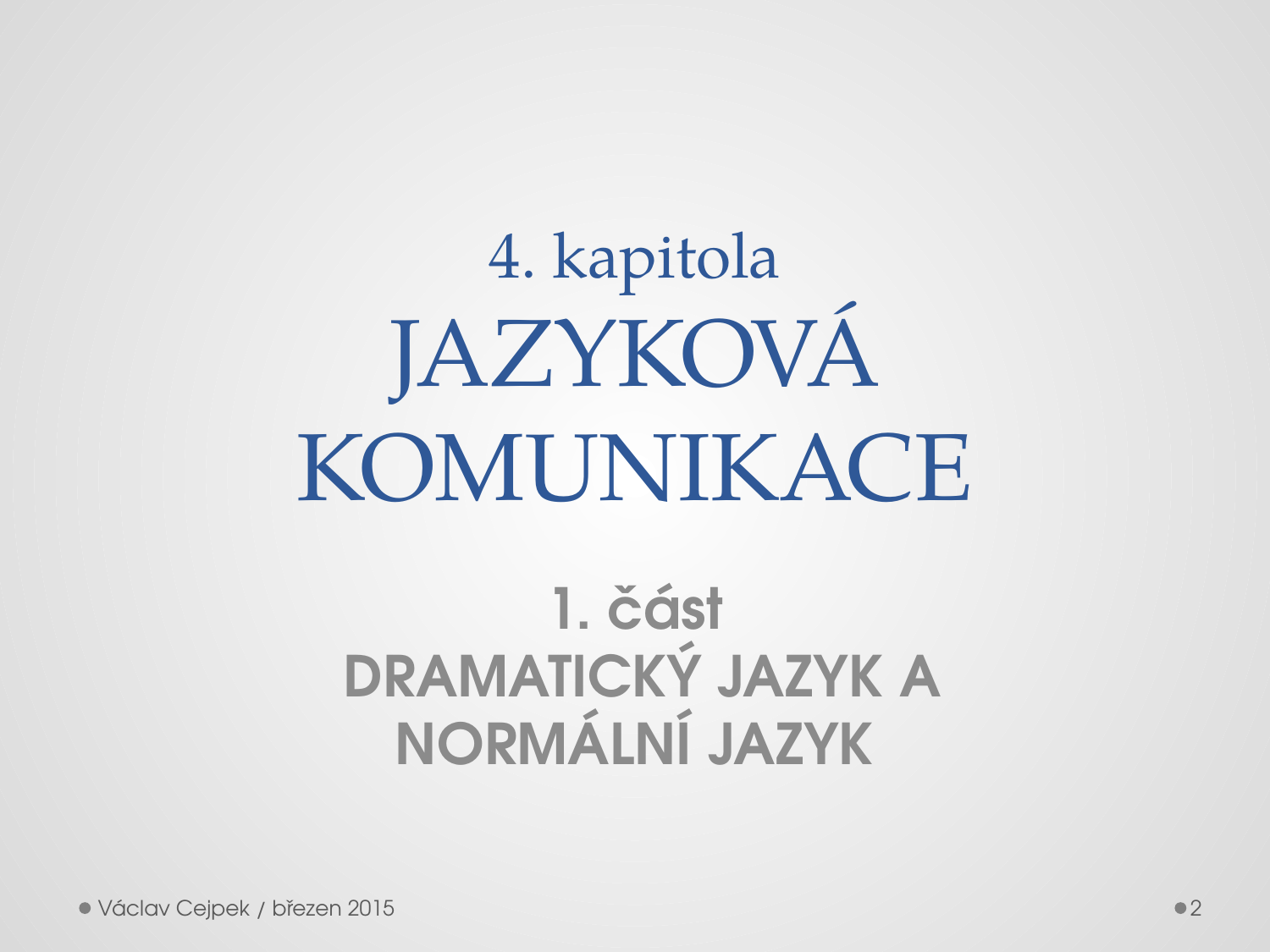

# 4. kapitola JAZYKOVÁ KOMUNIKACE
1. část
 DRAMATICKÝ JAZYK A NORMÁLNÍ JAZYK
Václav Cejpek / březen 2015
2